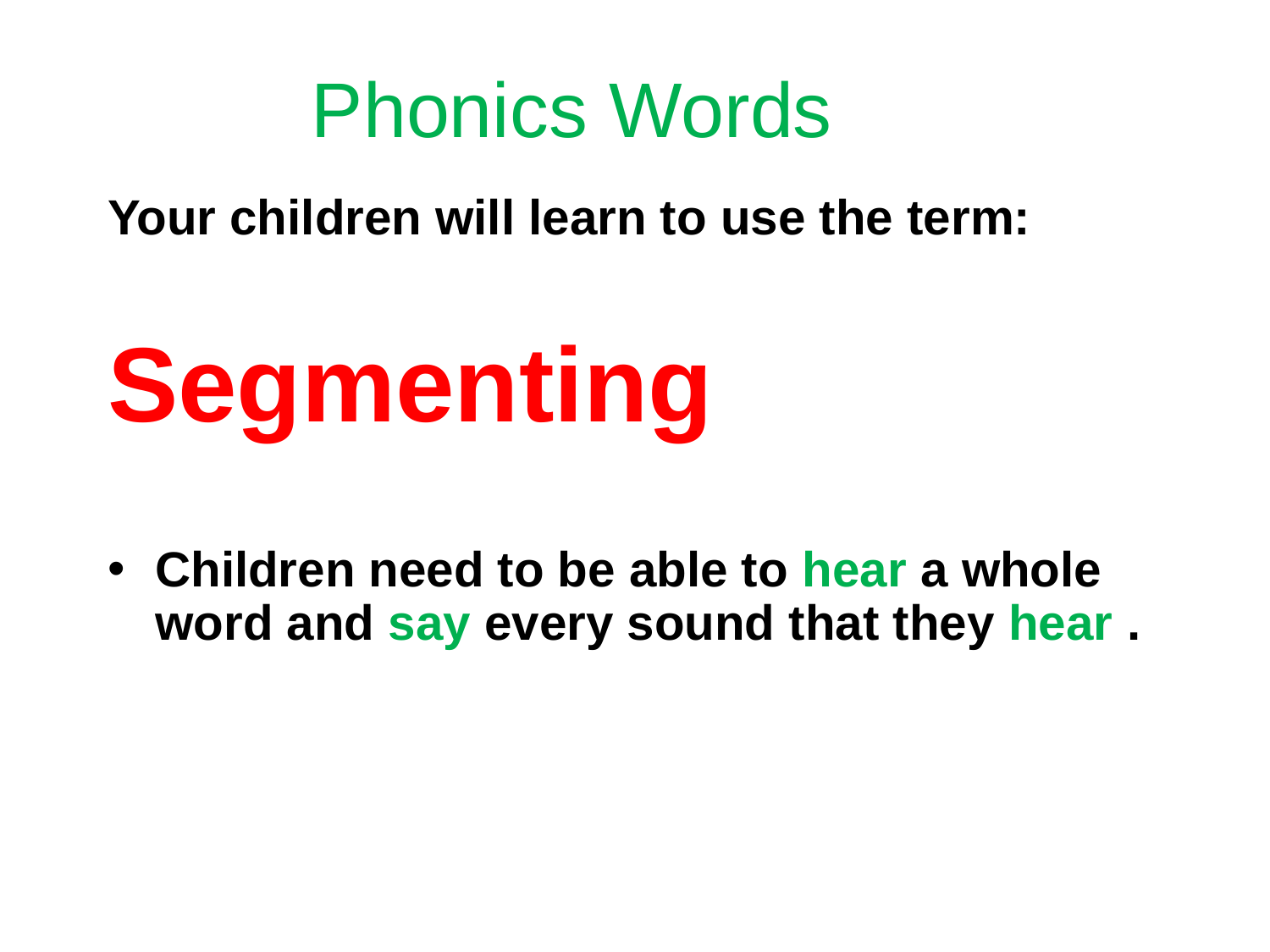

# Phonics Words
Your children will learn to use the term:

Segmenting

Children need to be able to hear a whole word and say every sound that they hear .